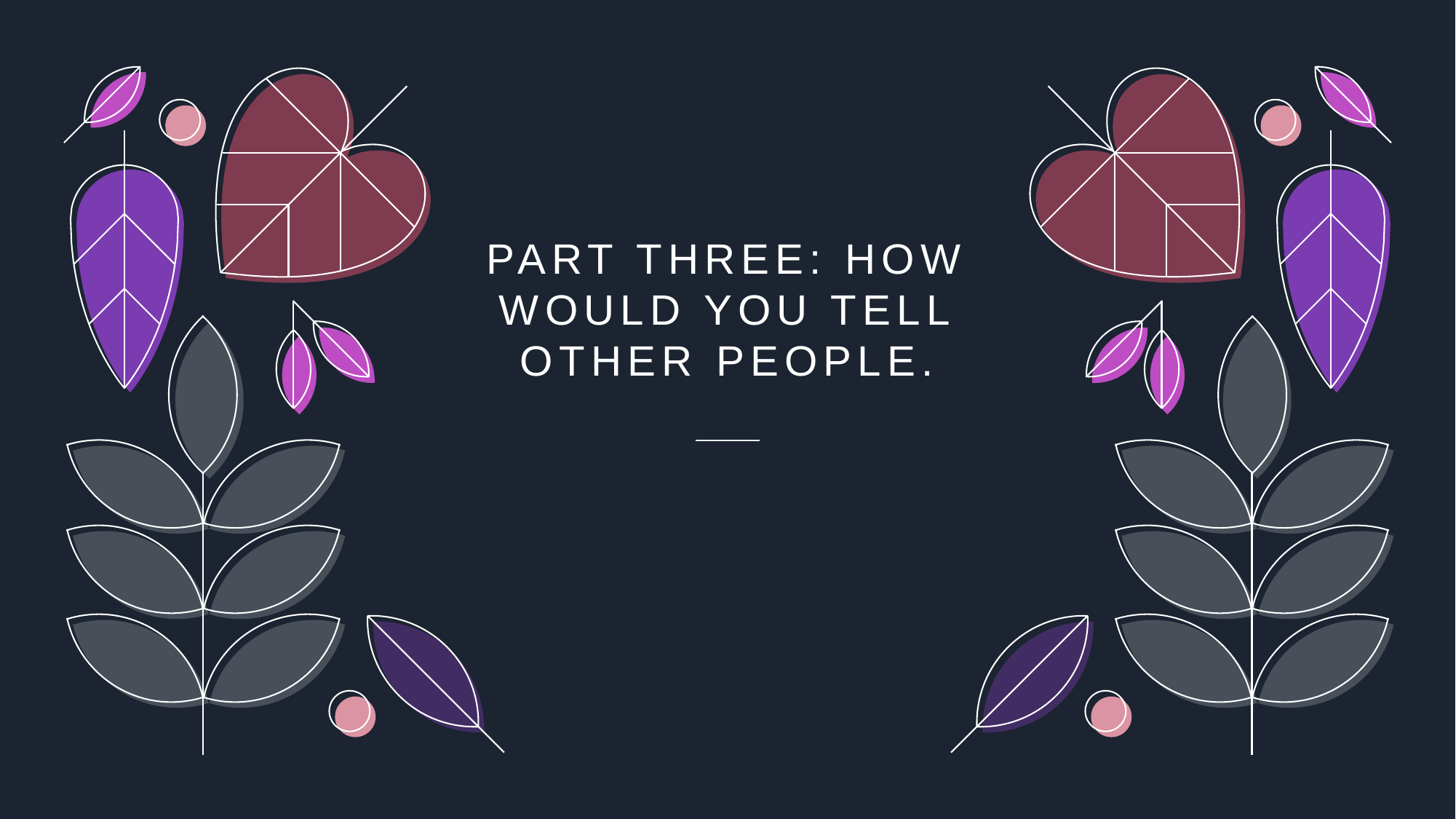

# Part three: how would you tell other people.